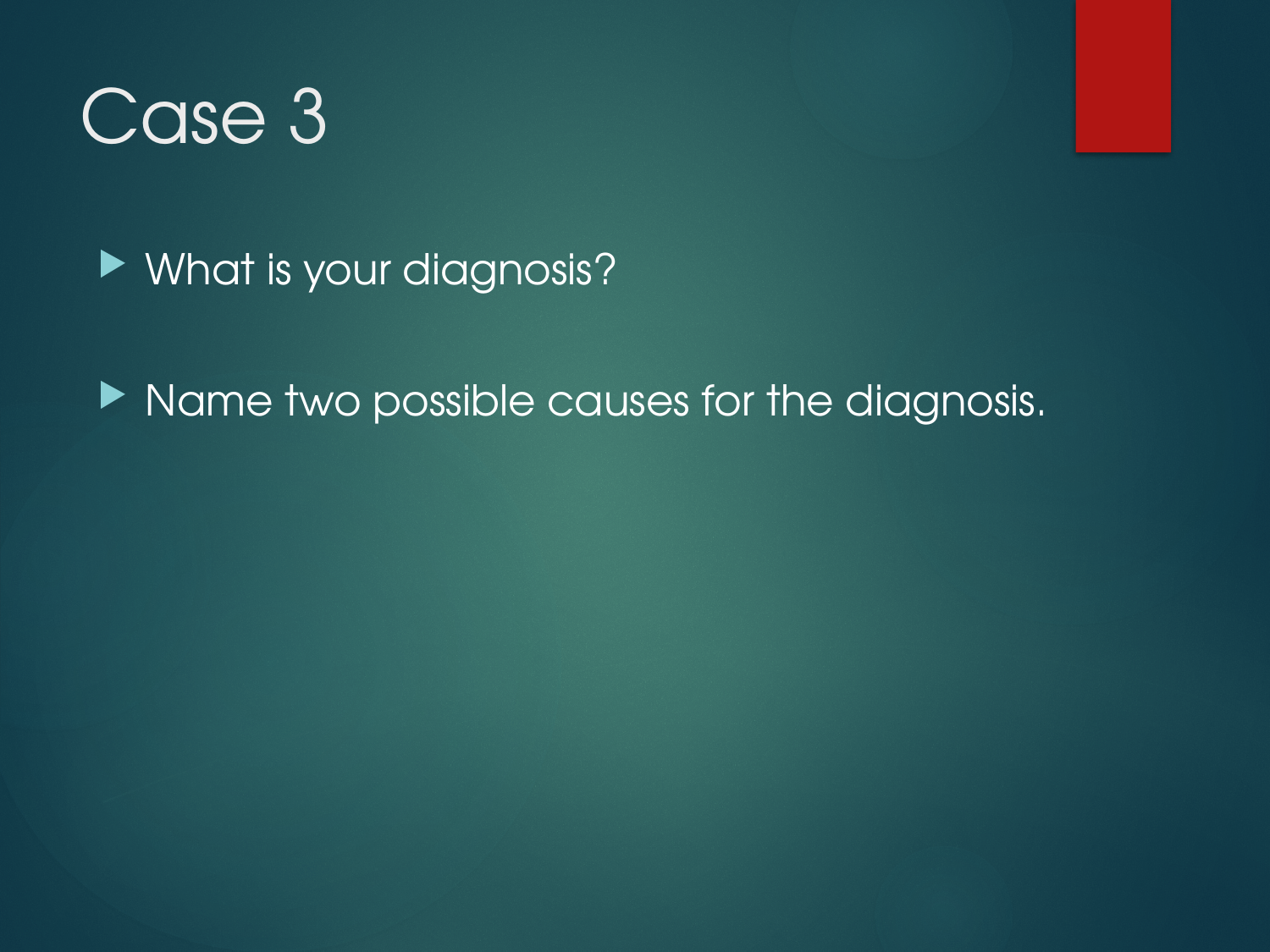

# Case 3
What is your diagnosis?

Name two possible causes for the diagnosis.